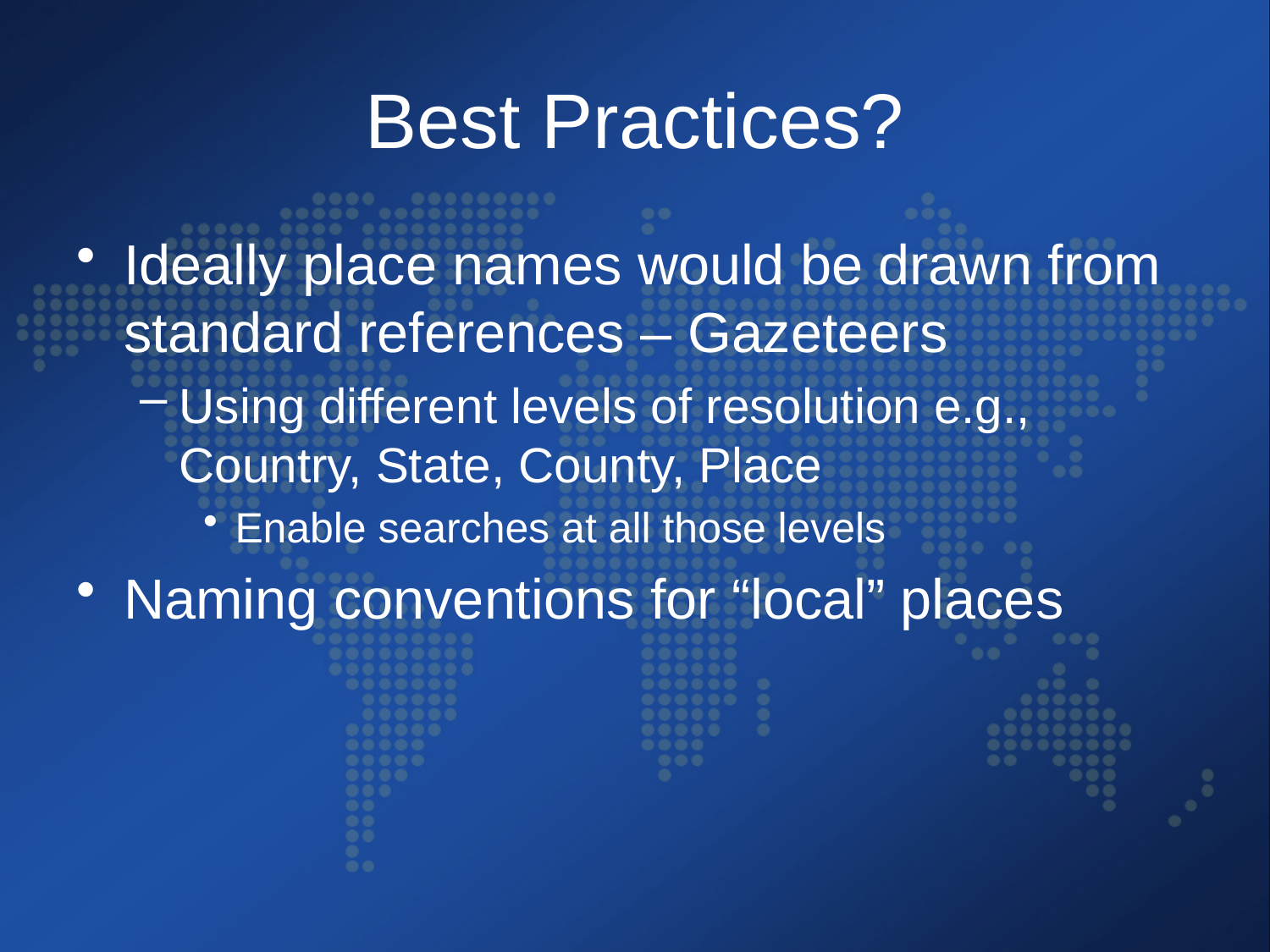

# Best Practices?
Ideally place names would be drawn from standard references – Gazeteers
Using different levels of resolution e.g., Country, State, County, Place
Enable searches at all those levels
Naming conventions for “local” places